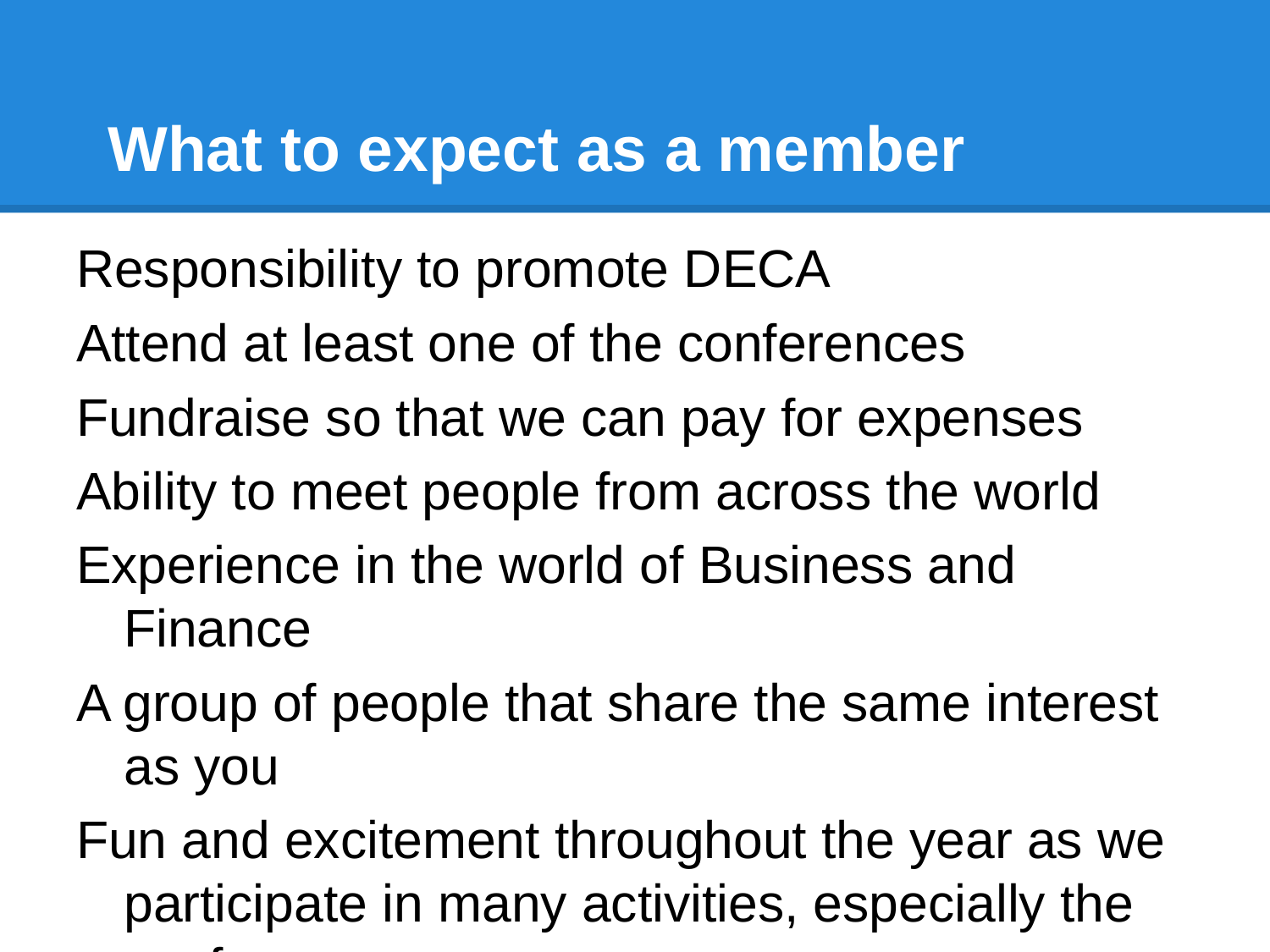

# What to expect as a member
Responsibility to promote DECA
Attend at least one of the conferences
Fundraise so that we can pay for expenses
Ability to meet people from across the world
Experience in the world of Business and Finance
A group of people that share the same interest as you
Fun and excitement throughout the year as we participate in many activities, especially the conferences